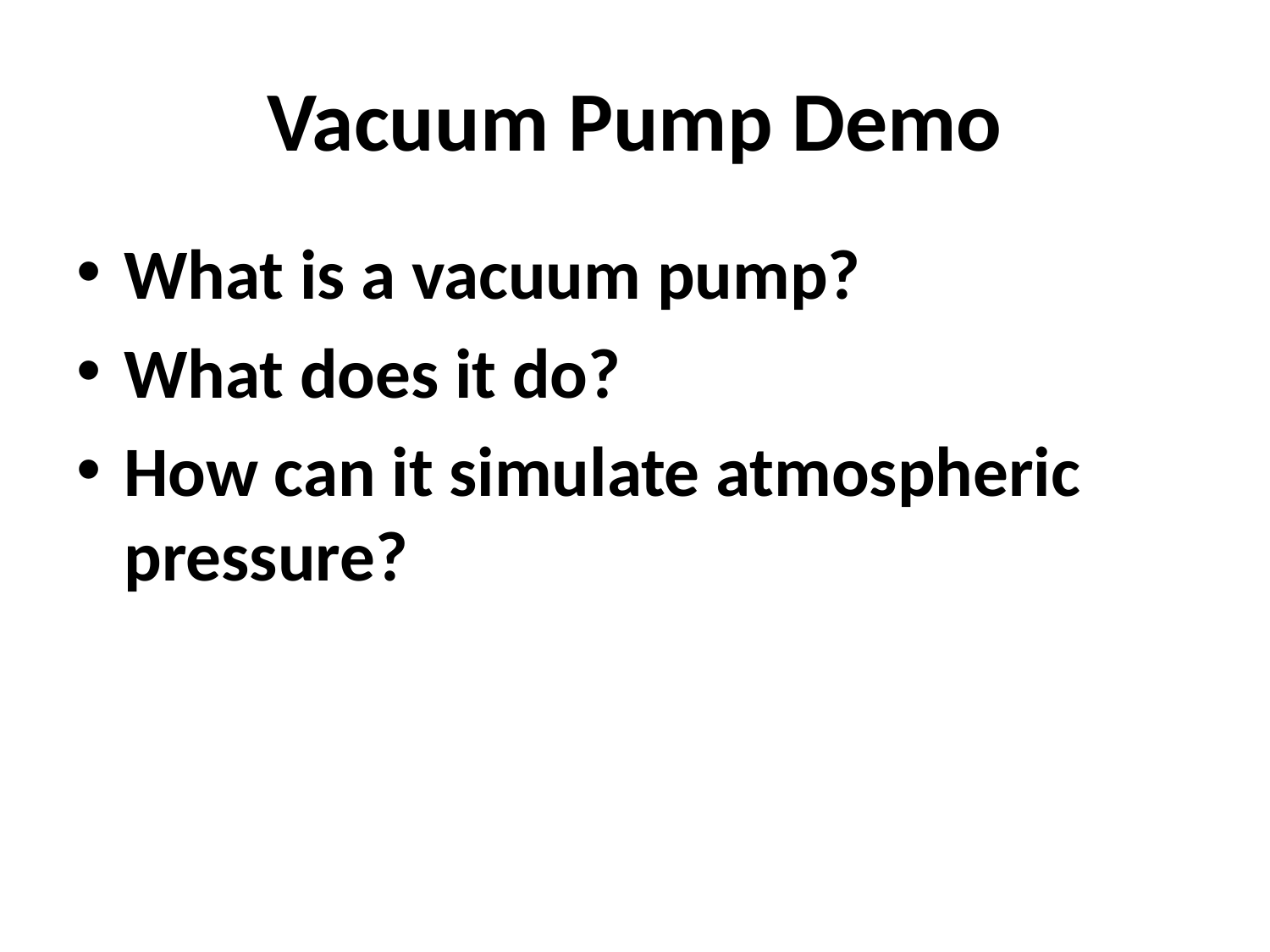

# Vacuum Pump Demo
What is a vacuum pump?
What does it do?
How can it simulate atmospheric pressure?